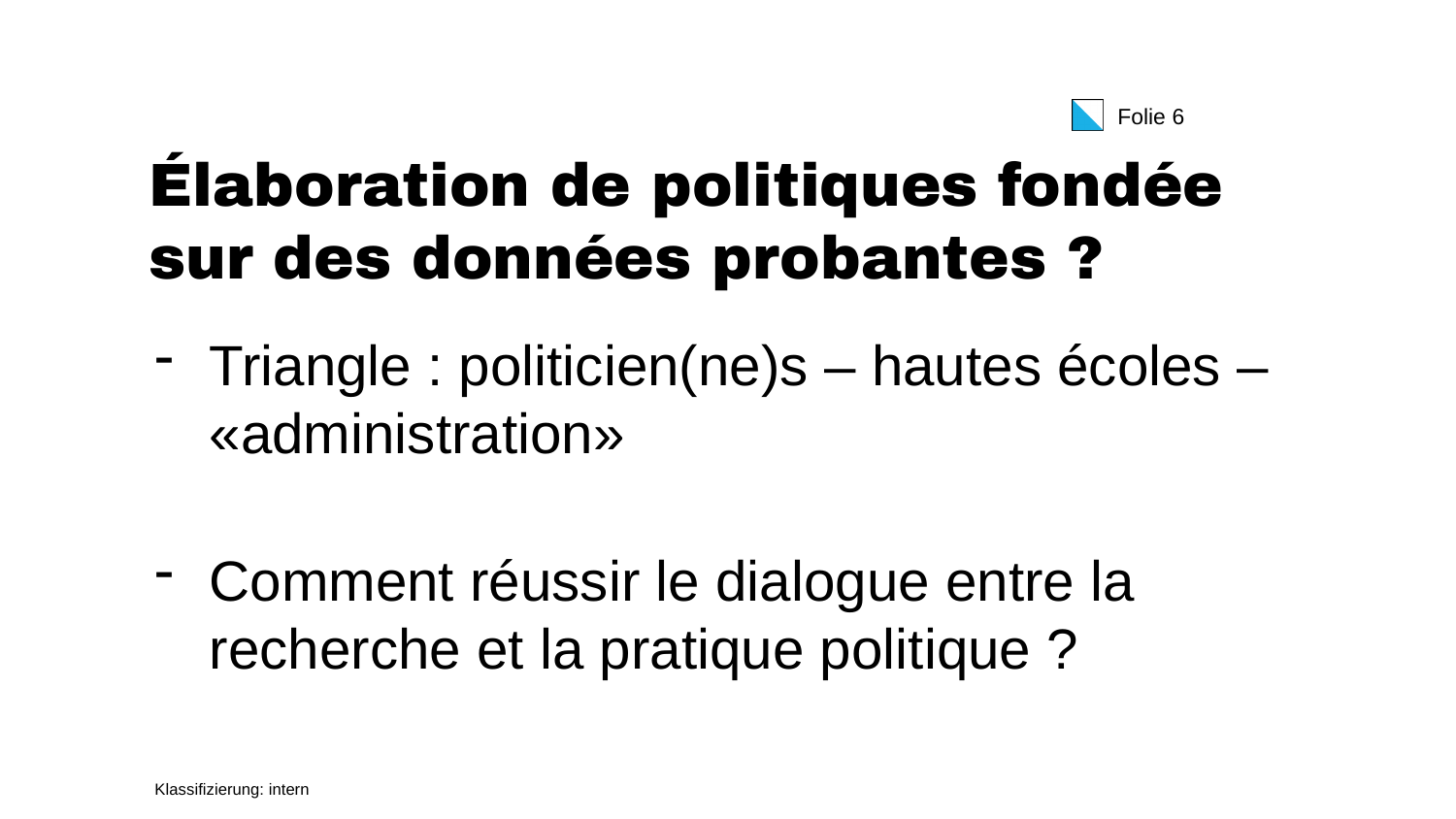

# Élaboration de politiques fondée sur des données probantes ?
Triangle : politicien(ne)s – hautes écoles – «administration»
Comment réussir le dialogue entre la recherche et la pratique politique ?